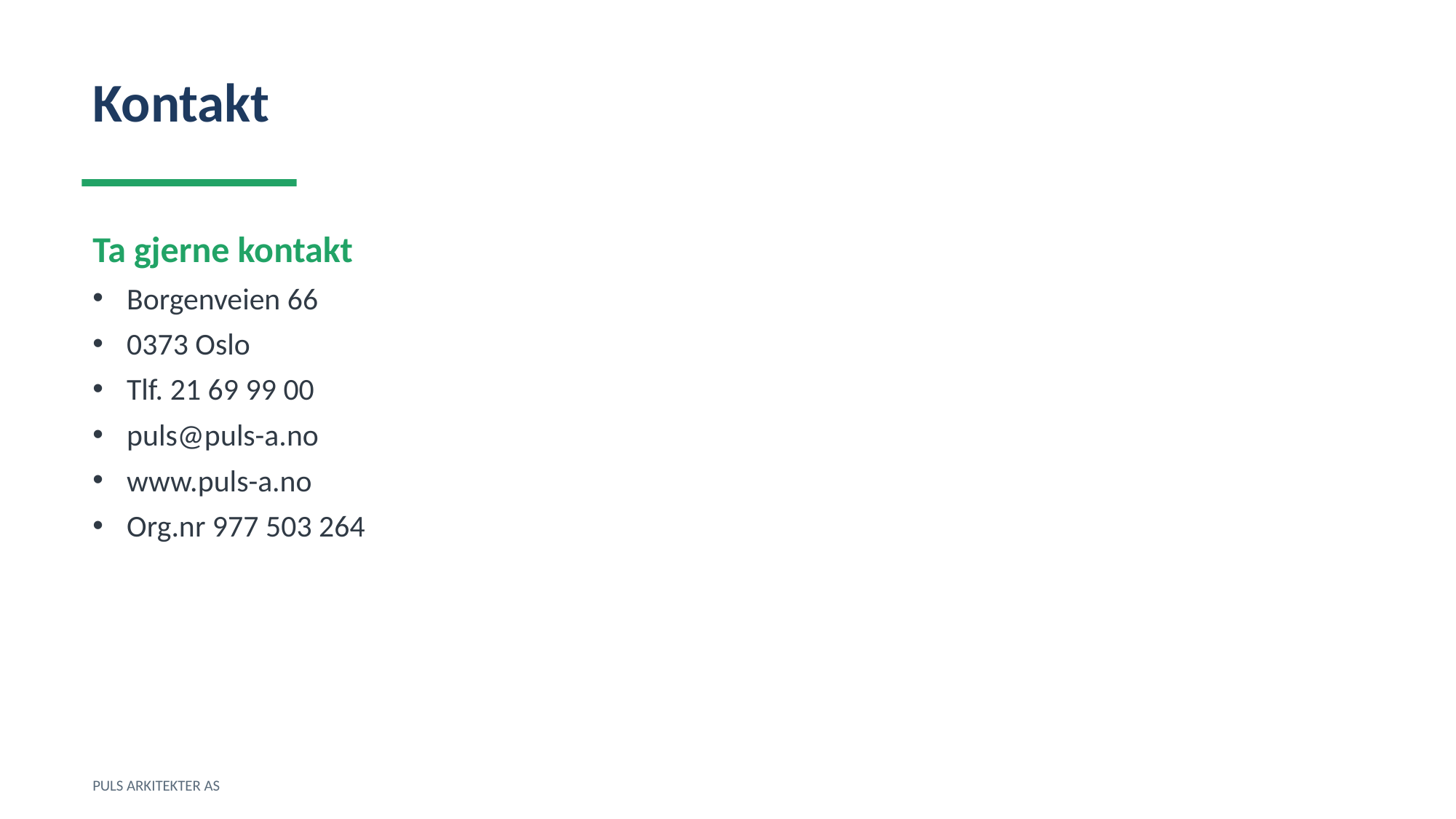

Kontakt

Ta gjerne kontakt
Borgenveien 66
0373 Oslo
Tlf. 21 69 99 00
puls@puls-a.no
www.puls-a.no
Org.nr 977 503 264
PULS ARKITEKTER AS